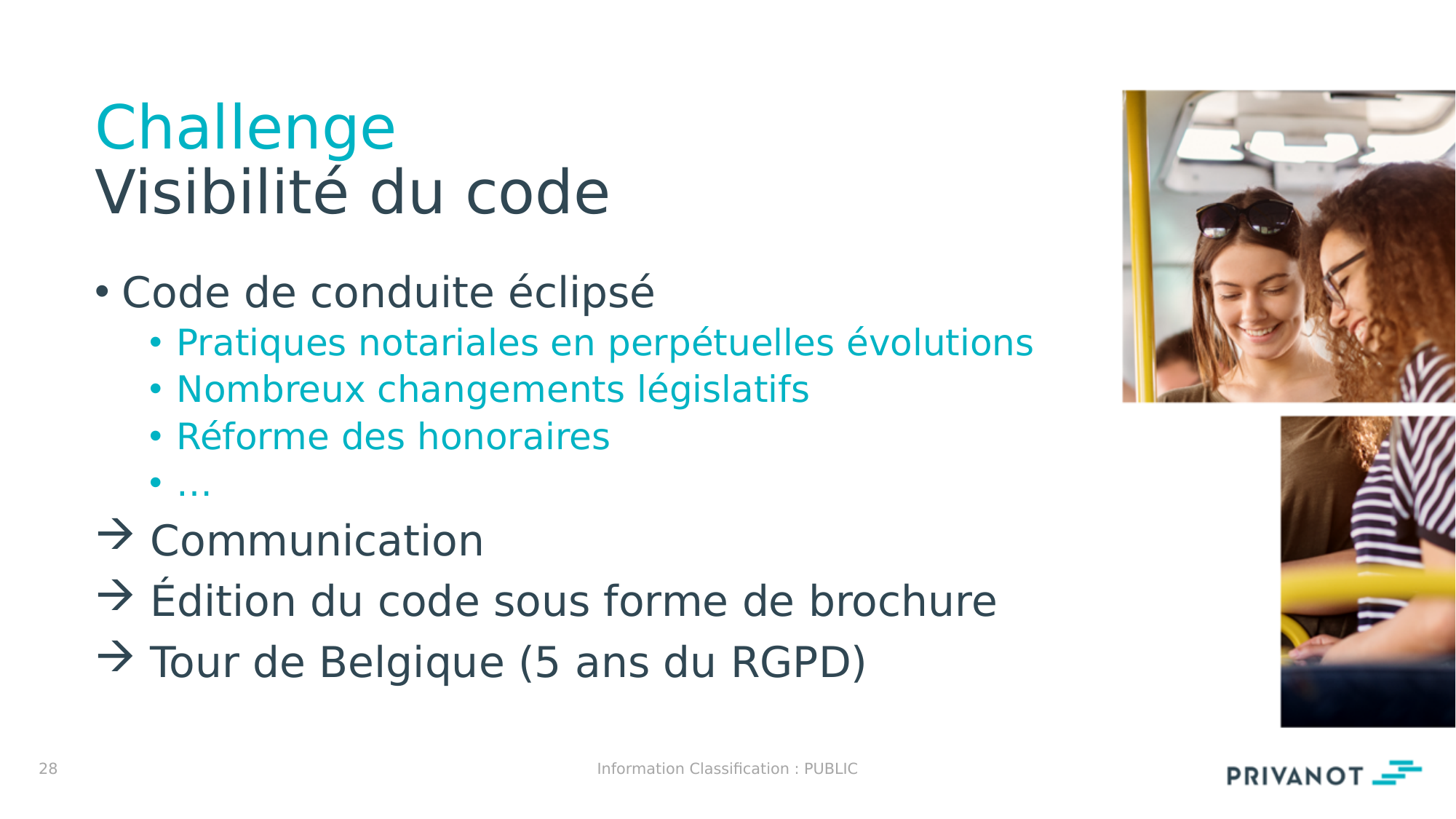

# Challenge Visibilité du code
Code de conduite éclipsé
Pratiques notariales en perpétuelles évolutions
Nombreux changements législatifs
Réforme des honoraires
…
 Communication
 Édition du code sous forme de brochure
 Tour de Belgique (5 ans du RGPD)

28